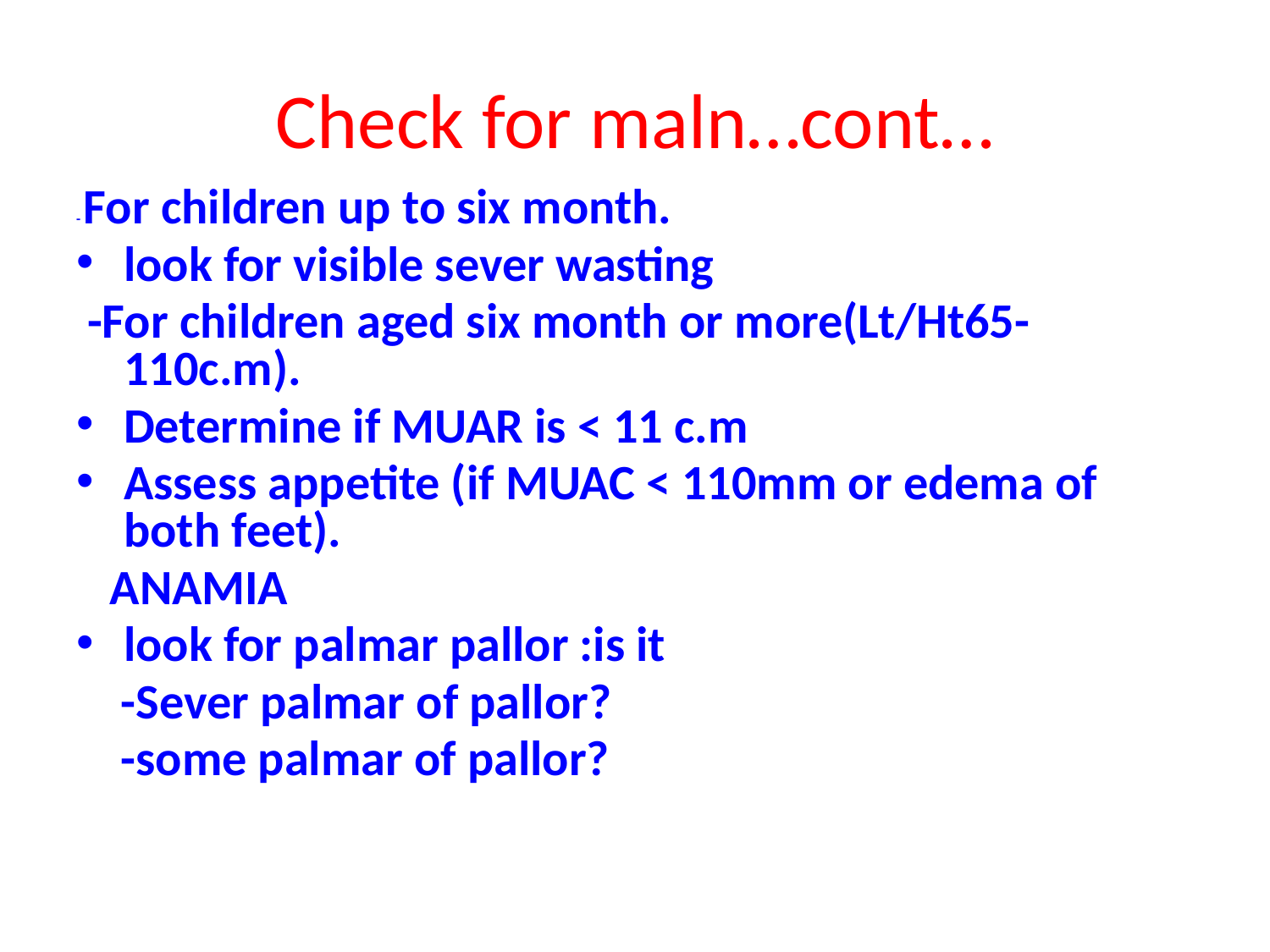

# Check for maln…cont…
- For children up to six month.
look for visible sever wasting
 -For children aged six month or more(Lt/Ht65-110c.m).
Determine if MUAR is < 11 c.m
Assess appetite (if MUAC < 110mm or edema of both feet).
   ANAMIA
look for palmar pallor :is it
    -Sever palmar of pallor?
    -some palmar of pallor?